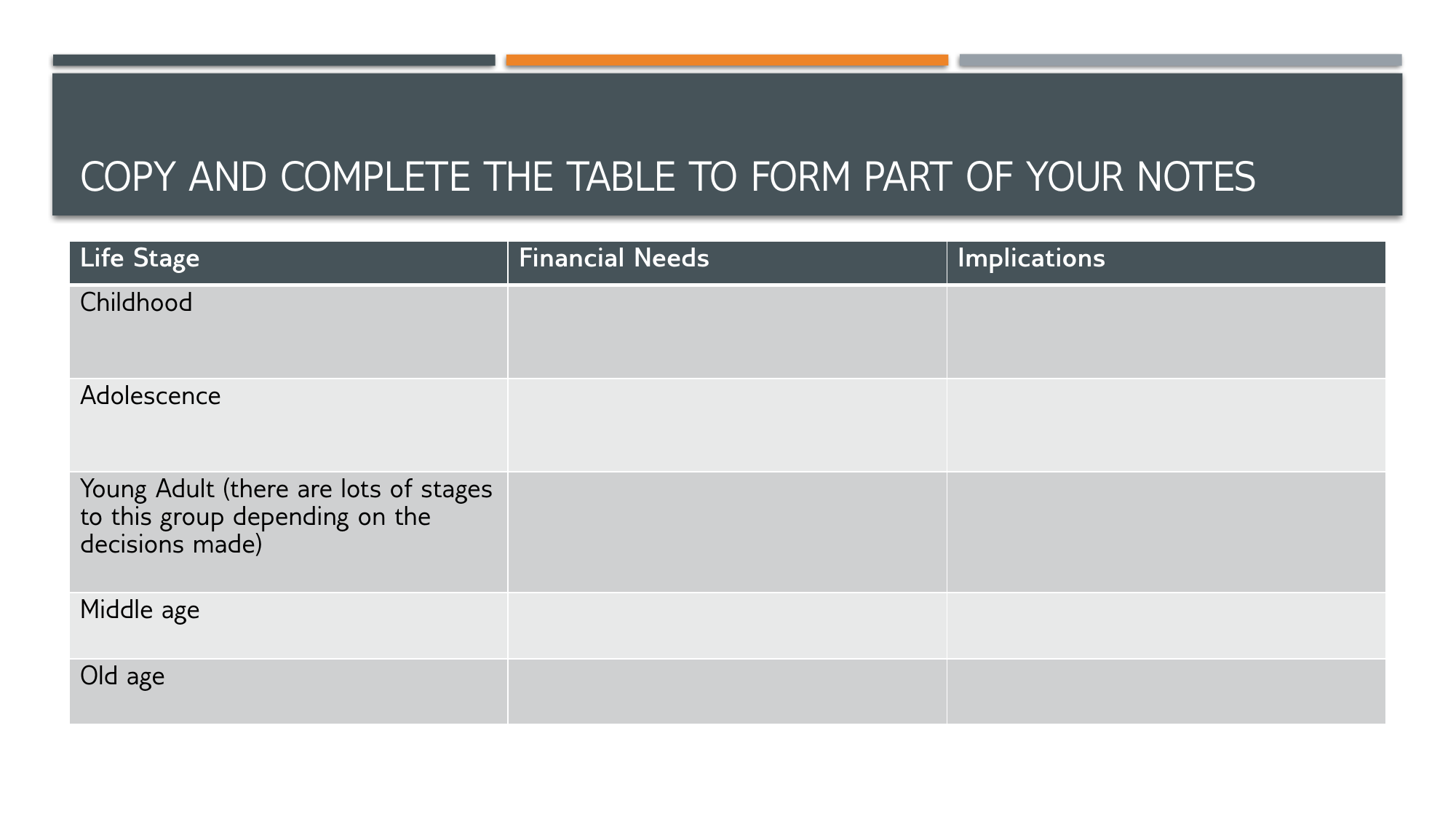

# Copy and complete the table to form part of your notes
| Life Stage | Financial Needs | Implications |
| --- | --- | --- |
| Childhood |  |  |
| Adolescence |  |  |
| Young Adult (there are lots of stages to this group depending on the decisions made) |  |  |
| Middle age |  |  |
| Old age |  |  |